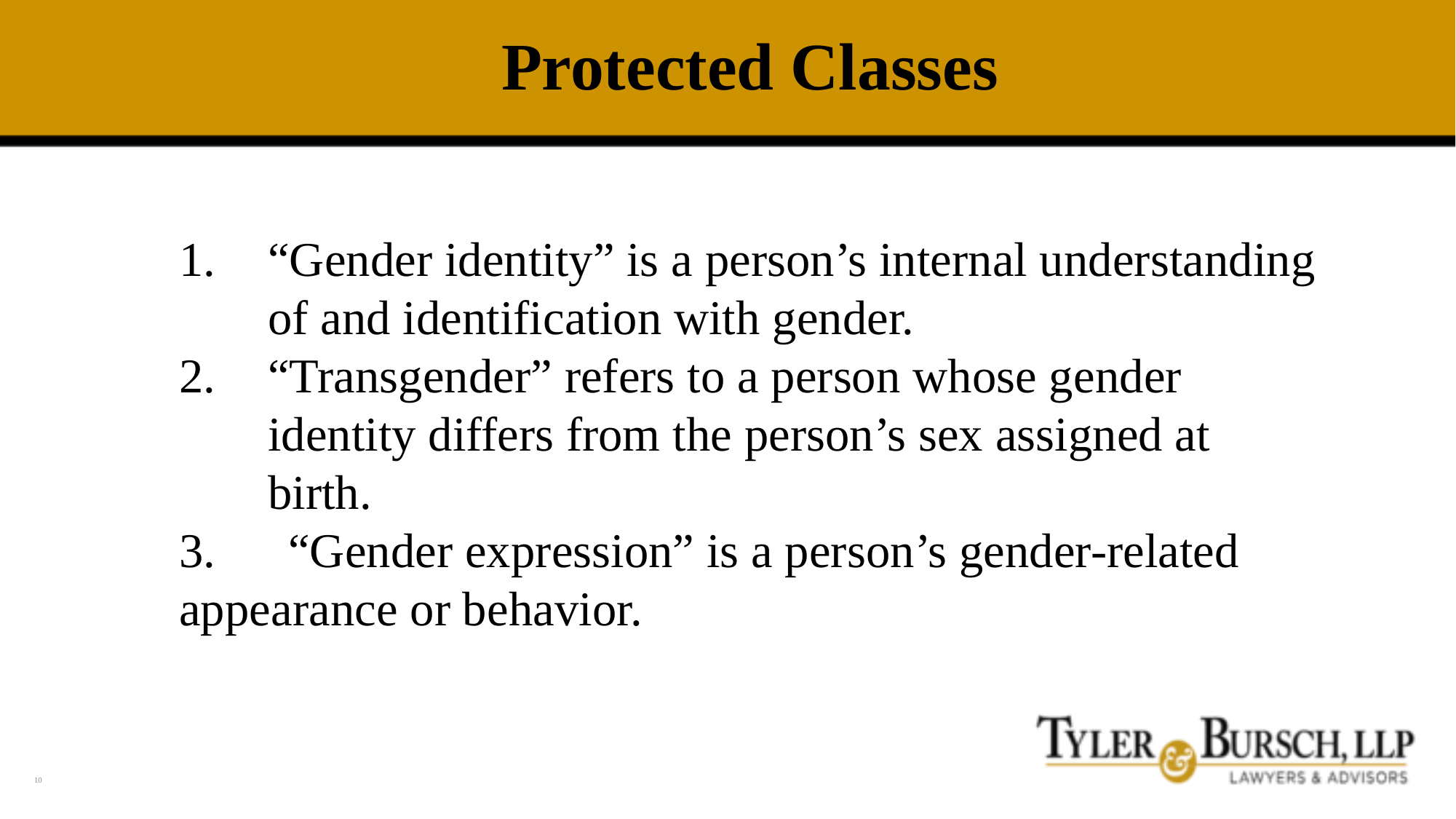

# Protected Classes

“Gender identity” is a person’s internal understanding of and identification with gender.
“Transgender” refers to a person whose gender identity differs from the person’s sex assigned at birth.
3.	“Gender expression” is a person’s gender-related 	appearance or behavior.
10